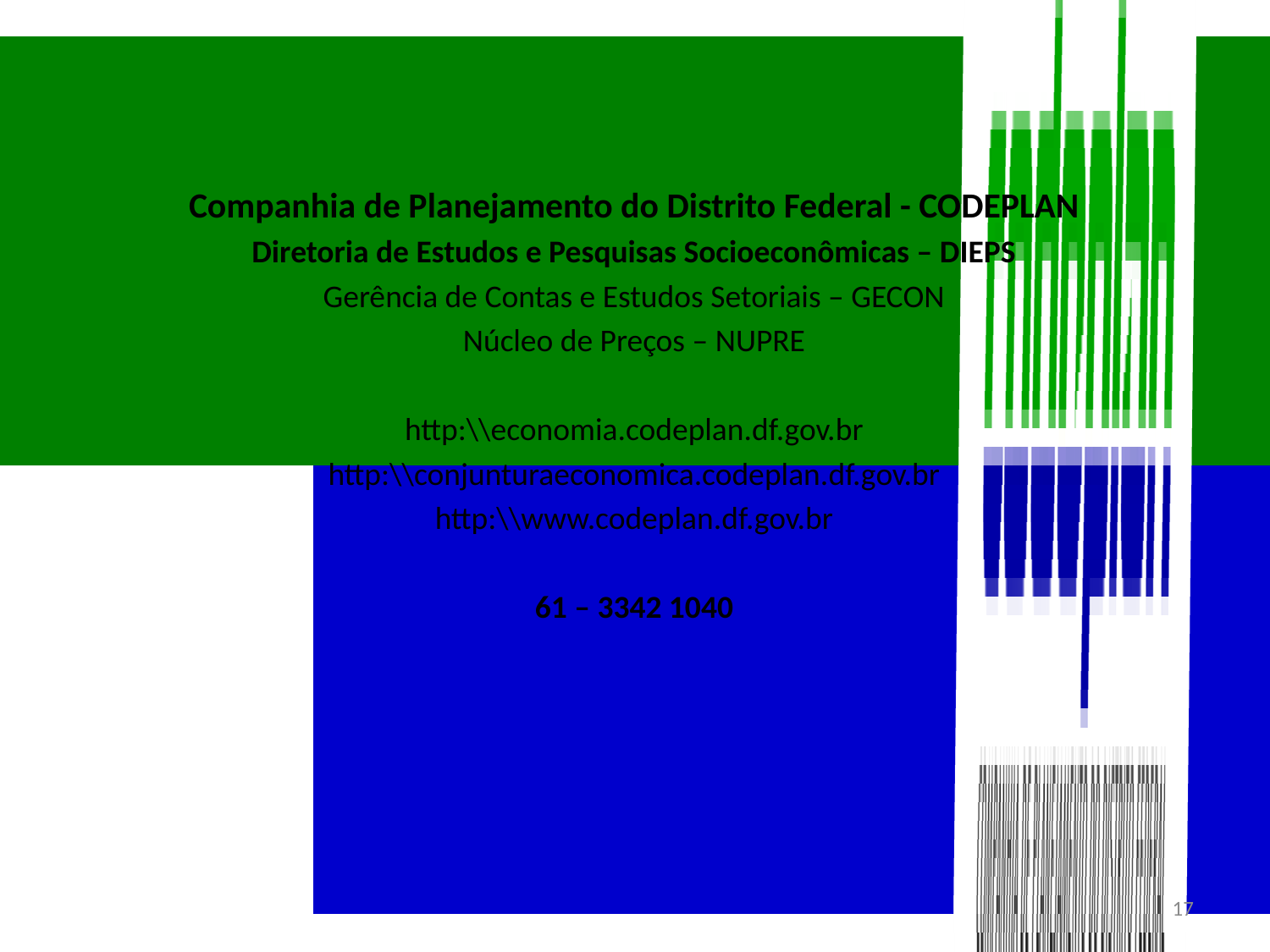

Companhia de Planejamento do Distrito Federal - CODEPLAN
Diretoria de Estudos e Pesquisas Socioeconômicas – DIEPS
Gerência de Contas e Estudos Setoriais – GECON
Núcleo de Preços – NUPRE

http:\\economia.codeplan.df.gov.br
http:\\conjunturaeconomica.codeplan.df.gov.br
http:\\www.codeplan.df.gov.br

61 – 3342 1040

17